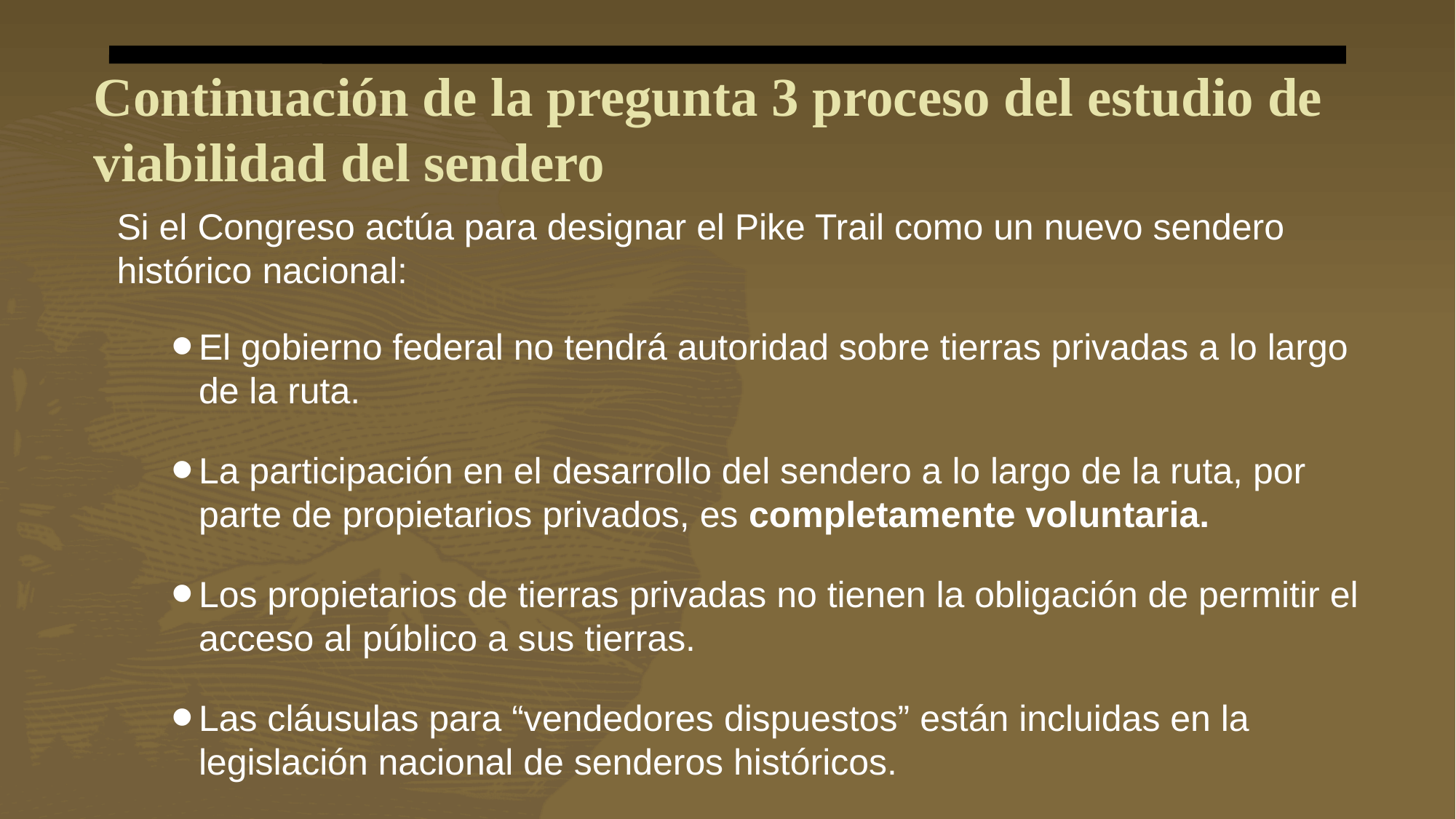

Si el Congreso actúa para designar el Pike Trail como un nuevo sendero histórico nacional:

El gobierno federal no tendrá autoridad sobre tierras privadas a lo largo de la ruta.

La participación en el desarrollo del sendero a lo largo de la ruta, por parte de propietarios privados, es completamente voluntaria.

Los propietarios de tierras privadas no tienen la obligación de permitir el acceso al público a sus tierras.

Las cláusulas para “vendedores dispuestos” están incluidas en la legislación nacional de senderos históricos.

# Continuación de la pregunta 3 proceso del estudio de viabilidad del sendero